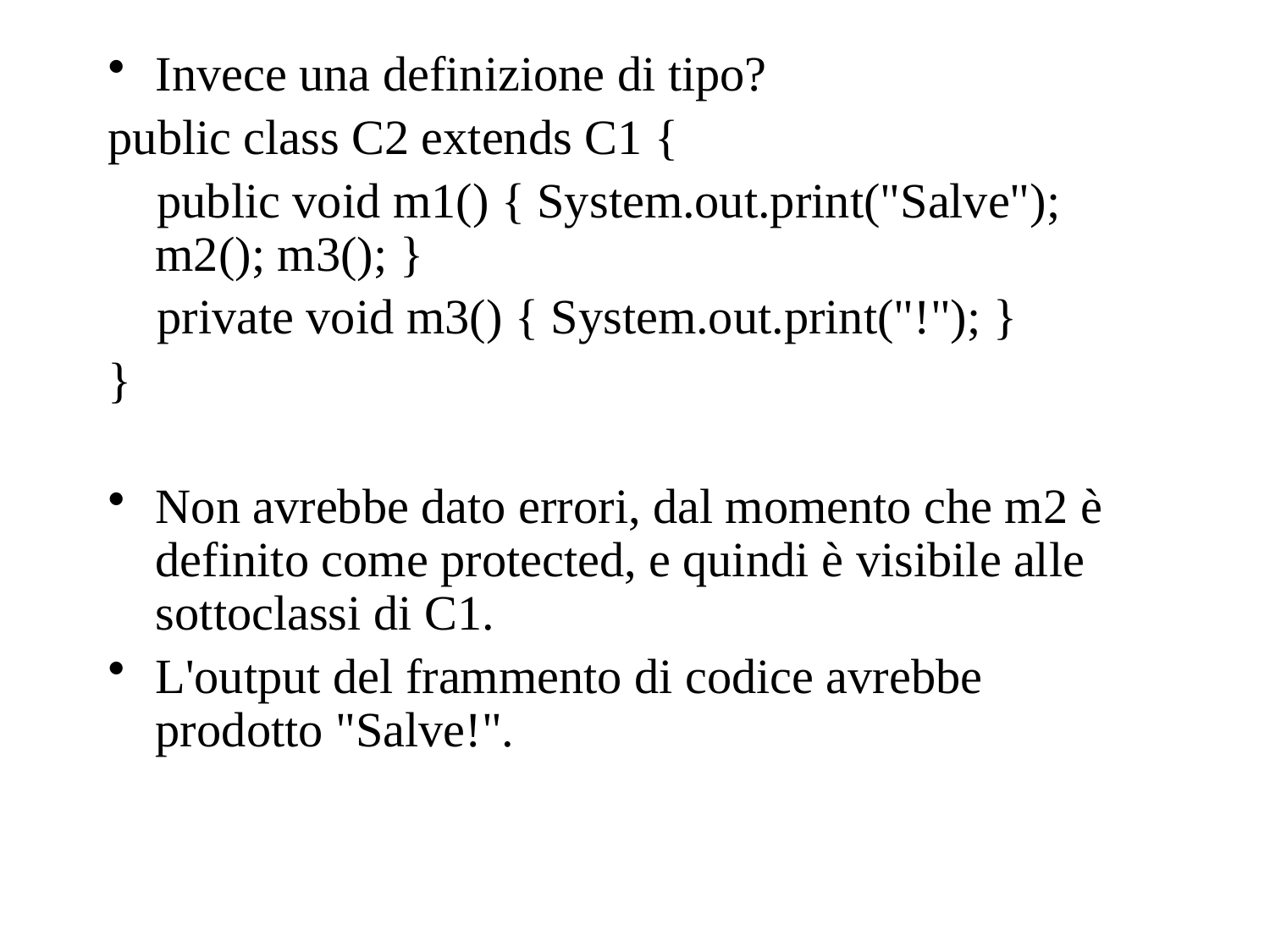

Invece una definizione di tipo?
public class C2 extends C1 {
    public void m1() { System.out.print("Salve"); m2(); m3(); }
    private void m3() { System.out.print("!"); }
}

Non avrebbe dato errori, dal momento che m2 è definito come protected, e quindi è visibile alle sottoclassi di C1.
L'output del frammento di codice avrebbe prodotto "Salve!".